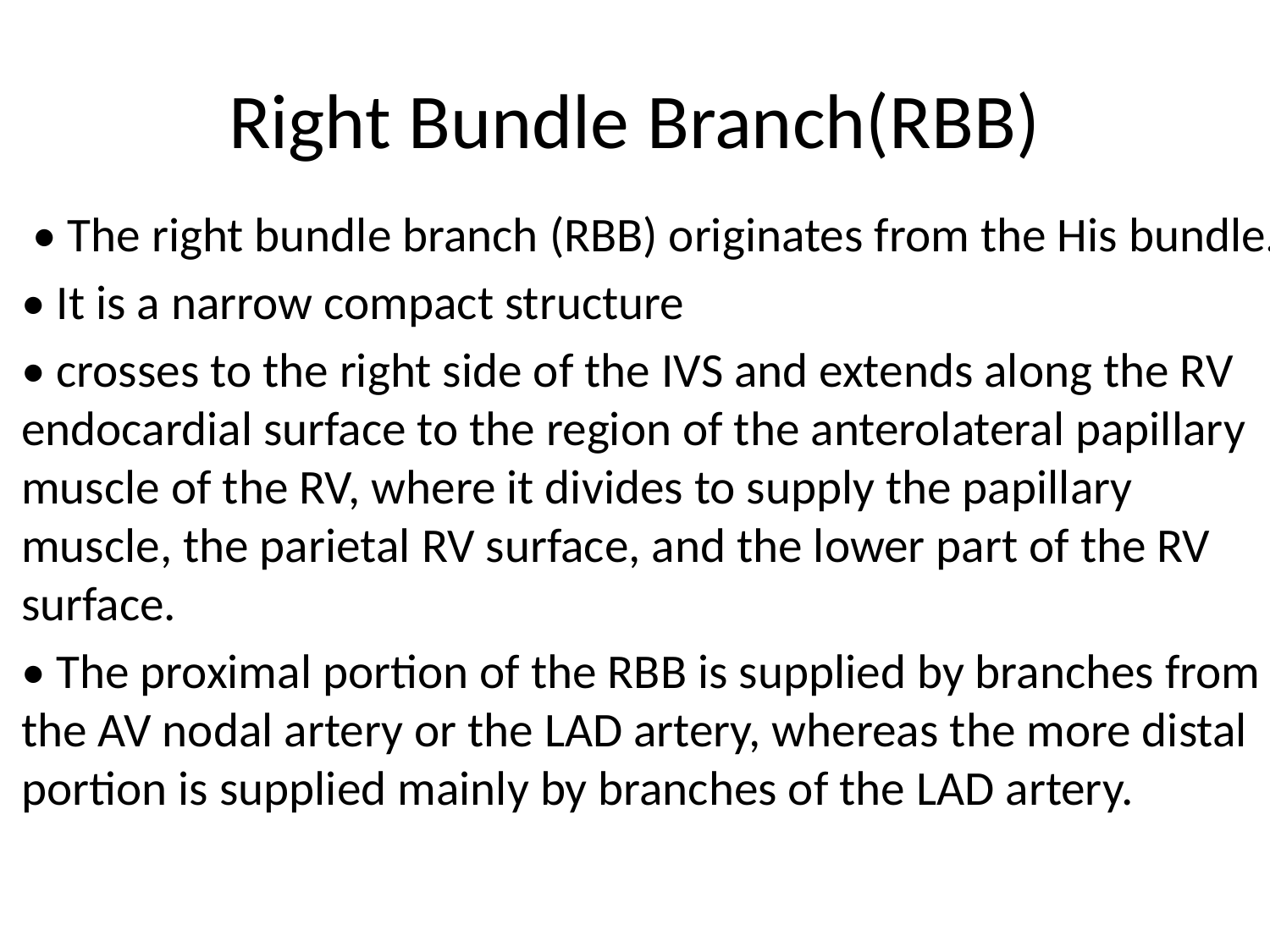

# Right Bundle Branch(RBB)
 • The right bundle branch (RBB) originates from the His bundle.
• It is a narrow compact structure
• crosses to the right side of the IVS and extends along the RV endocardial surface to the region of the anterolateral papillary muscle of the RV, where it divides to supply the papillary muscle, the parietal RV surface, and the lower part of the RV surface.
• The proximal portion of the RBB is supplied by branches from the AV nodal artery or the LAD artery, whereas the more distal portion is supplied mainly by branches of the LAD artery.